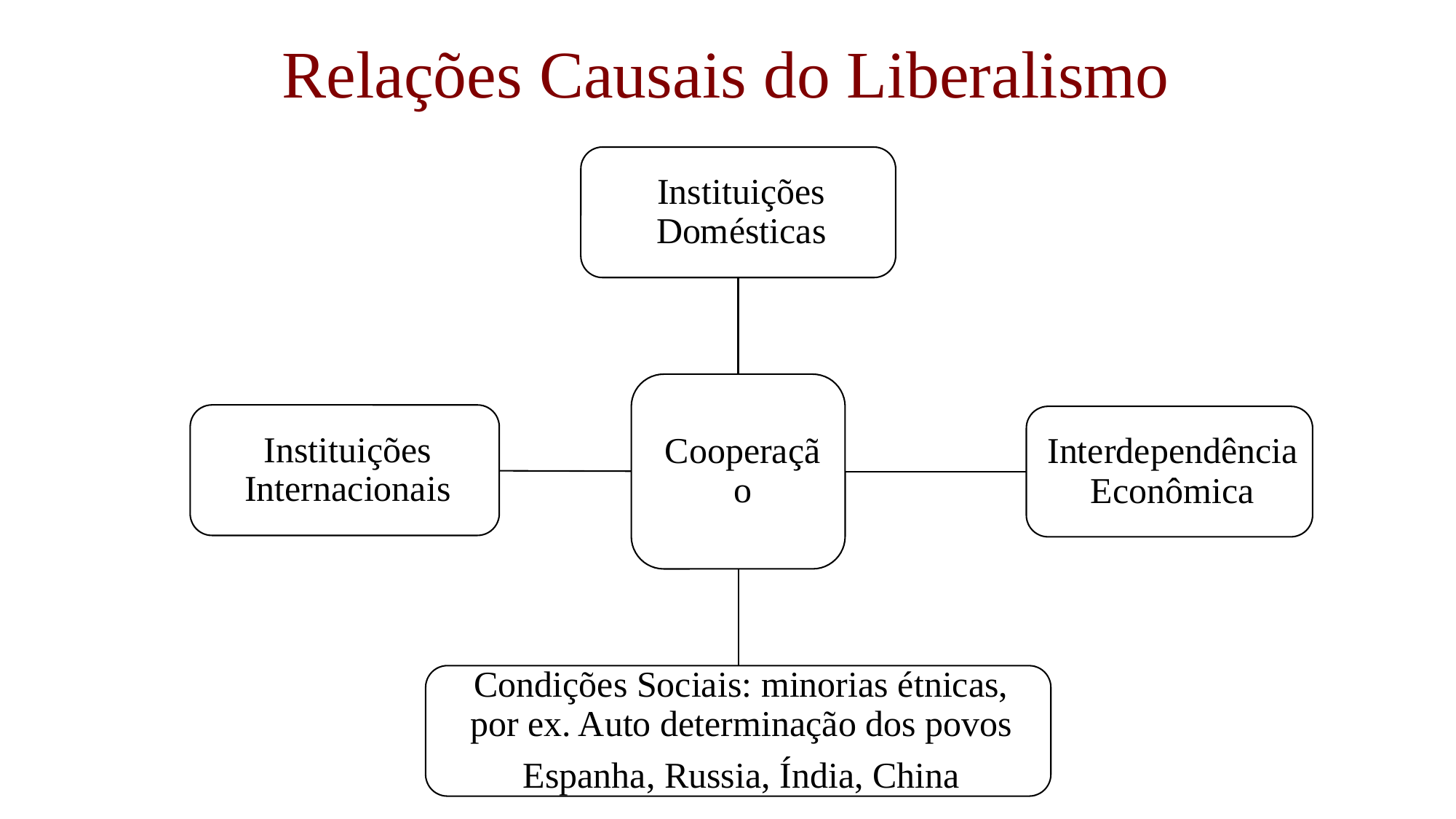

# Relações Causais do Liberalismo
Cooperação
Instituições Domésticas
Interdependência Econômica
Condições Sociais: minorias étnicas, por ex. Auto determinação dos povos
Espanha, Russia, Índia, China
Instituições Internacionais